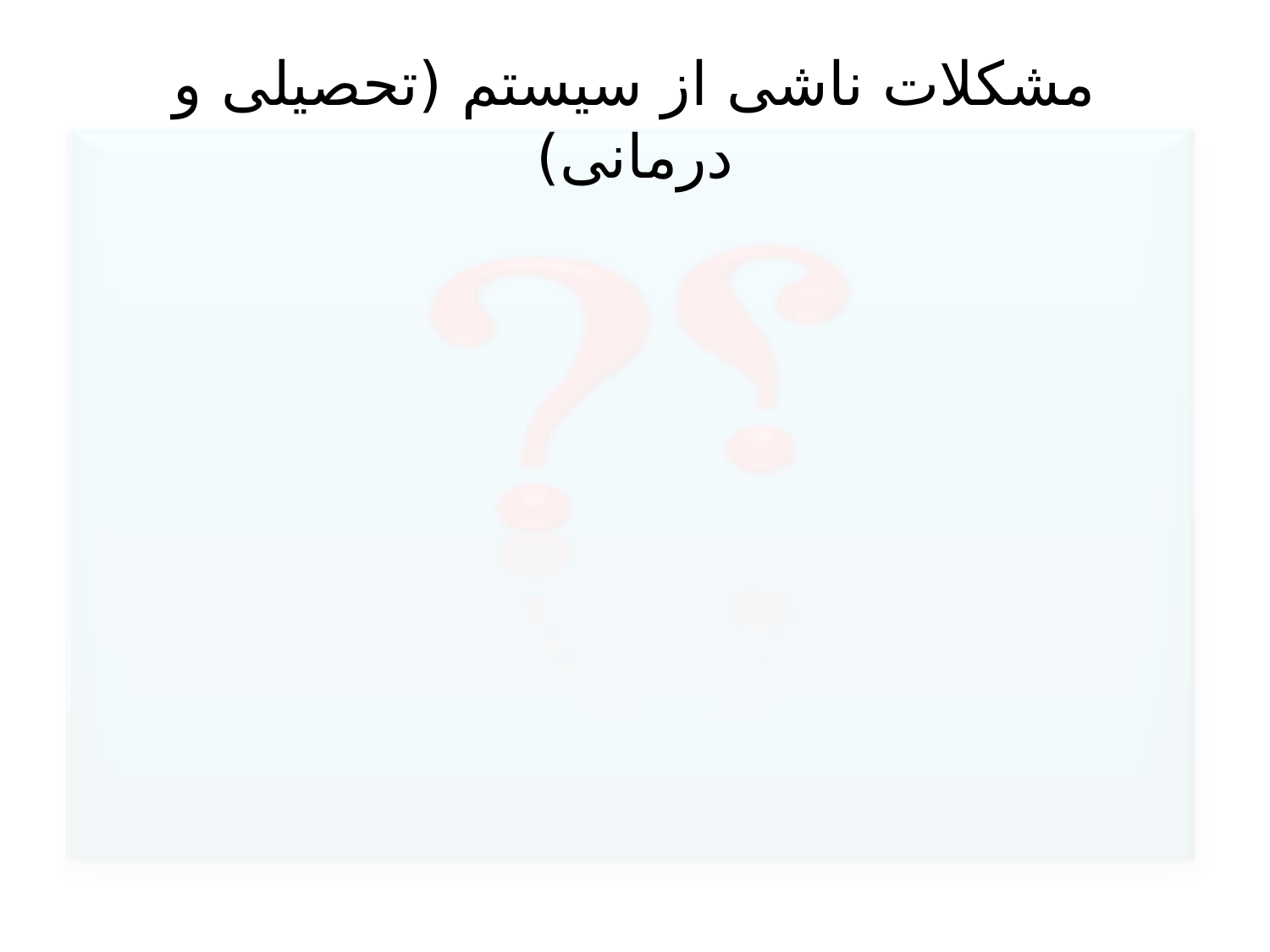

# مشکلات ناشی از سیستم (تحصیلی و درمانی)